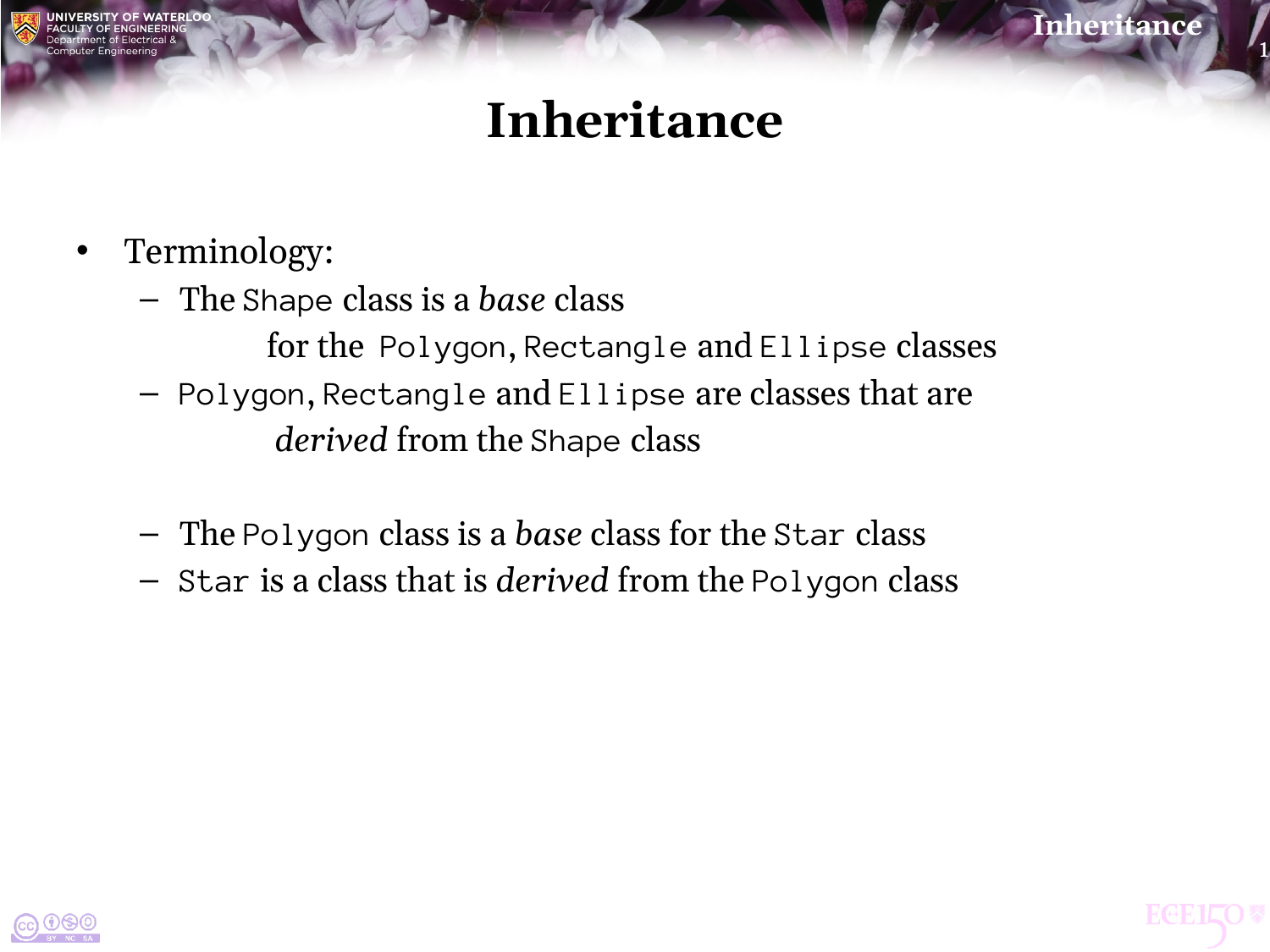

# Inheritance
Terminology:
The Shape class is a base class
	for the  Polygon, Rectangle and Ellipse classes
Polygon, Rectangle and Ellipse are classes that are
	 derived from the Shape class

The Polygon class is a base class for the Star class
Star is a class that is derived from the Polygon class